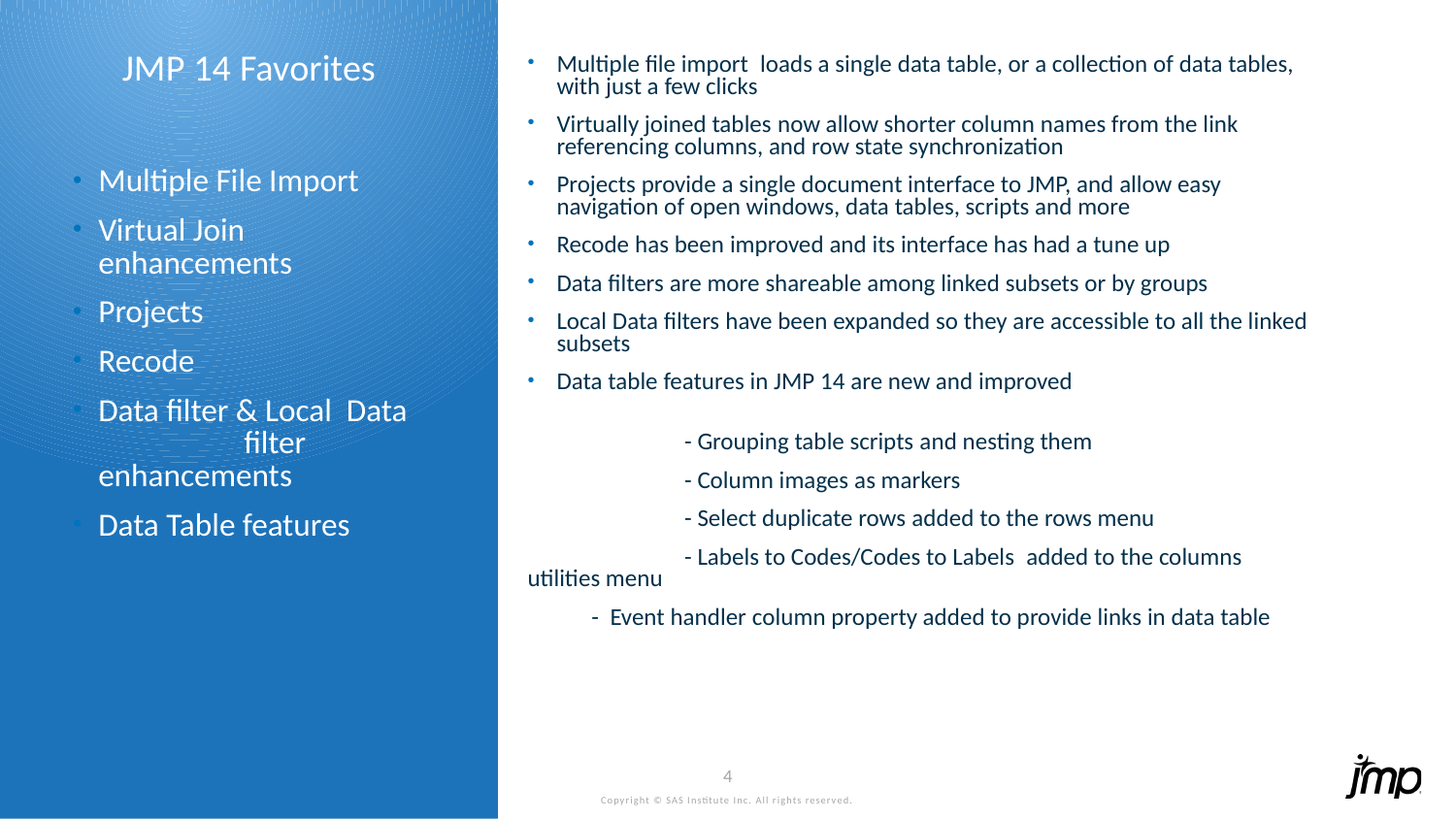

Multiple file import  loads a single data table, or a collection of data tables, with just a few clicks
Virtually joined tables now allow shorter column names from the link referencing columns, and row state synchronization
Projects provide a single document interface to JMP, and allow easy navigation of open windows, data tables, scripts and more
Recode has been improved and its interface has had a tune up
Data filters are more shareable among linked subsets or by groups
Local Data filters have been expanded so they are accessible to all the linked subsets
Data table features in JMP 14 are new and improved
	  - Grouping table scripts and nesting them
	  - Column images as markers
	  - Select duplicate rows added to the rows menu
 	  - Labels to Codes/Codes to Labels  added to the columns utilities menu
 -  Event handler column property added to provide links in data table
# JMP 14 Favorites
Multiple File Import
Virtual Join  	enhancements
Projects
Recode
Data filter & Local  Data 	filter enhancements
Data Table features
4